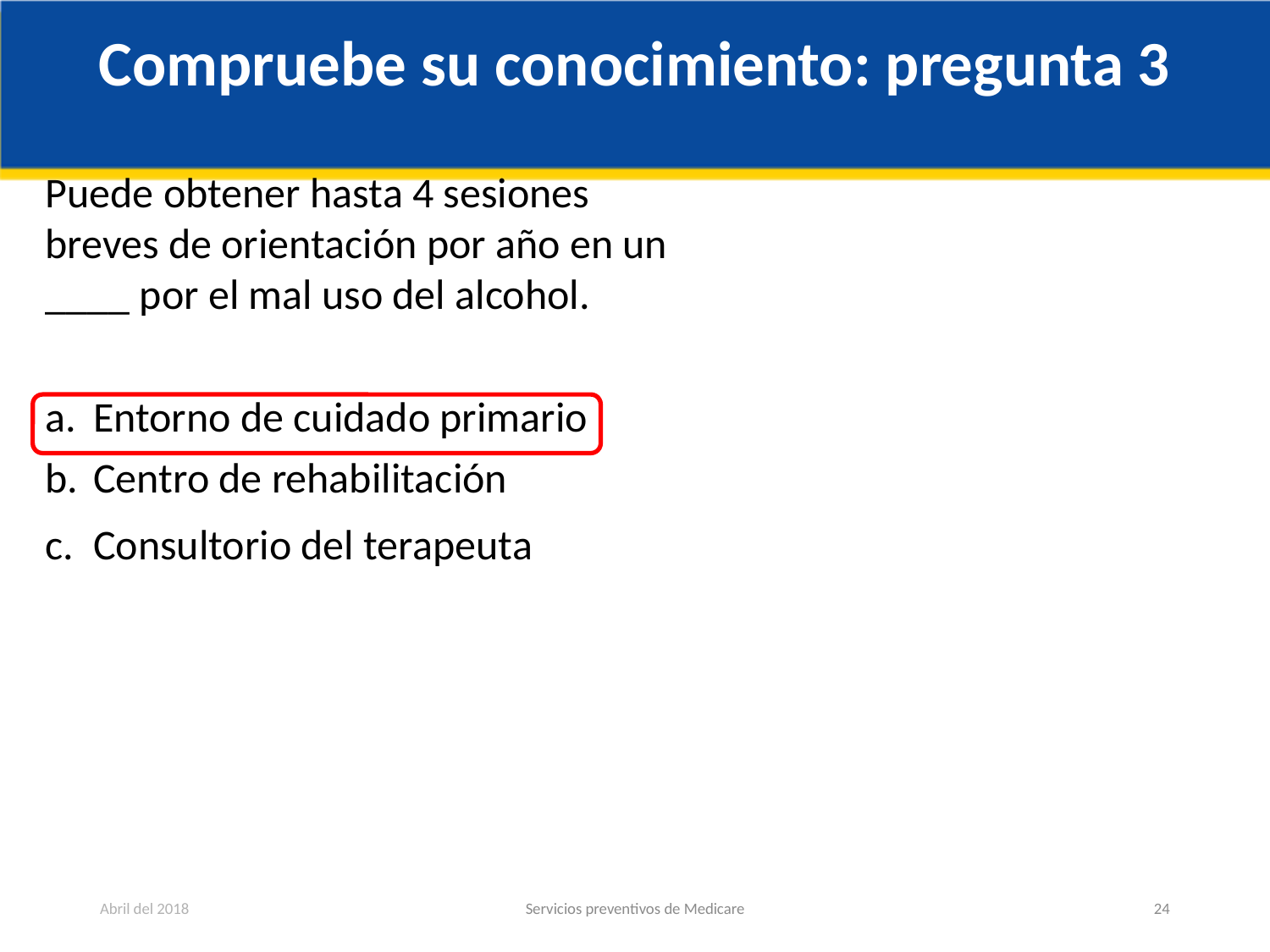

# Compruebe su conocimiento: pregunta 3
Puede obtener hasta 4 sesiones breves de orientación por año en un ____ por el mal uso del alcohol.

Entorno de cuidado primario
Centro de rehabilitación
Consultorio del terapeuta

Abril del 2018
Servicios preventivos de Medicare
24